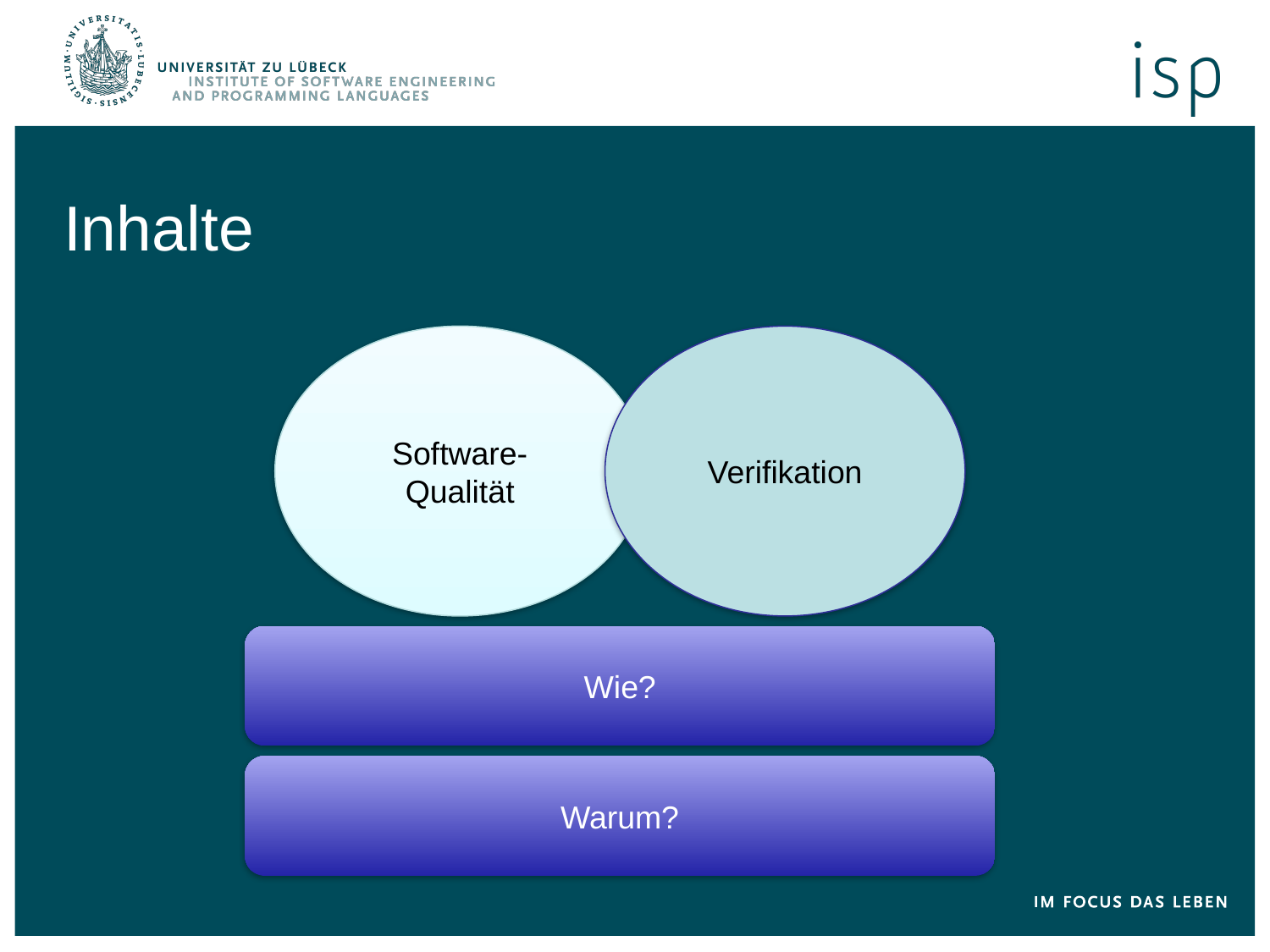

# Inhalte
Software-
Qualität
Verifikation
Wie?
Warum?